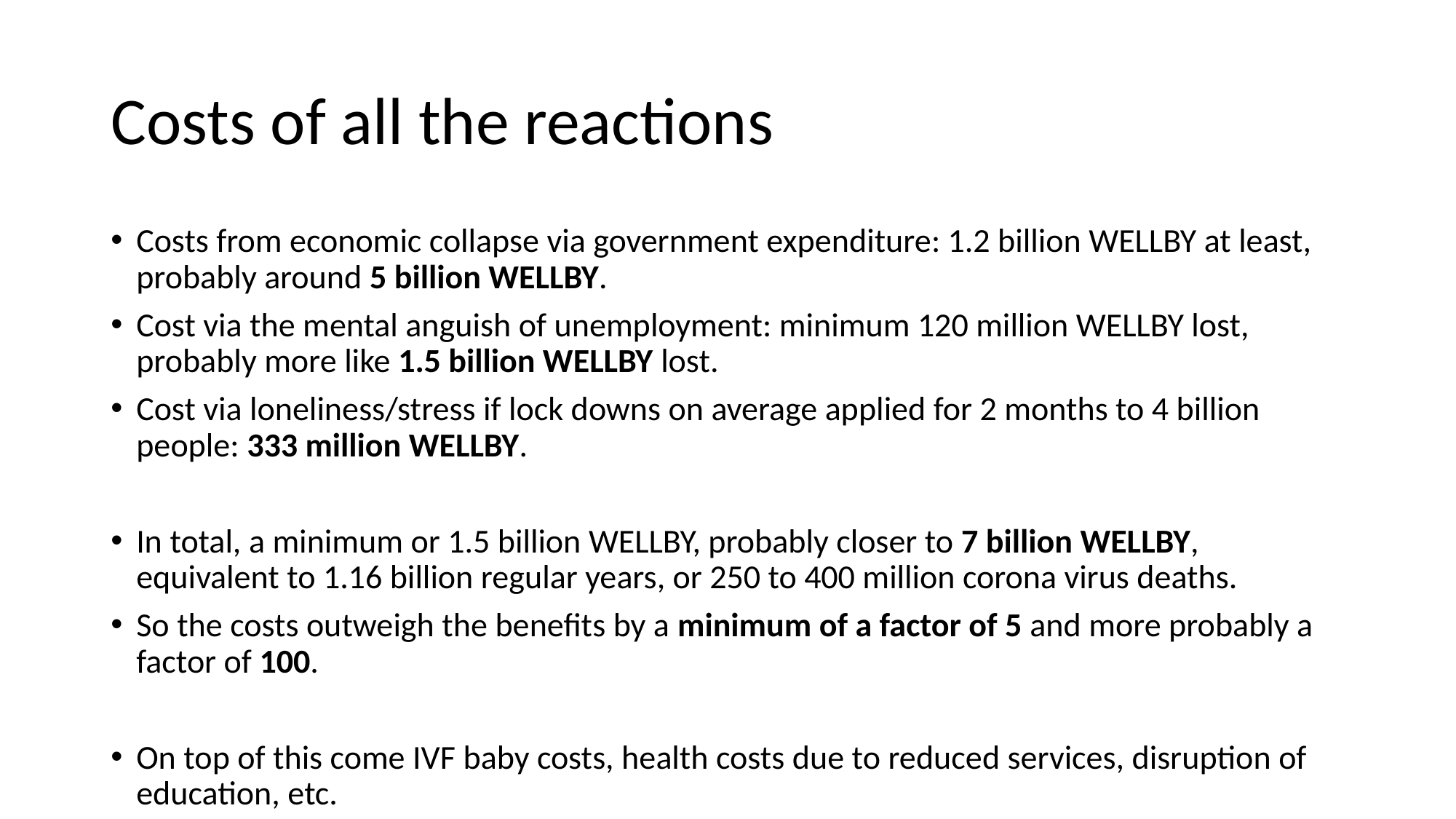

# Costs of all the reactions
Costs from economic collapse via government expenditure: 1.2 billion WELLBY at least, probably around 5 billion WELLBY.
Cost via the mental anguish of unemployment: minimum 120 million WELLBY lost, probably more like 1.5 billion WELLBY lost.
Cost via loneliness/stress if lock downs on average applied for 2 months to 4 billion people: 333 million WELLBY.

In total, a minimum or 1.5 billion WELLBY, probably closer to 7 billion WELLBY, equivalent to 1.16 billion regular years, or 250 to 400 million corona virus deaths.
So the costs outweigh the benefits by a minimum of a factor of 5 and more probably a factor of 100.

On top of this come IVF baby costs, health costs due to reduced services, disruption of education, etc.